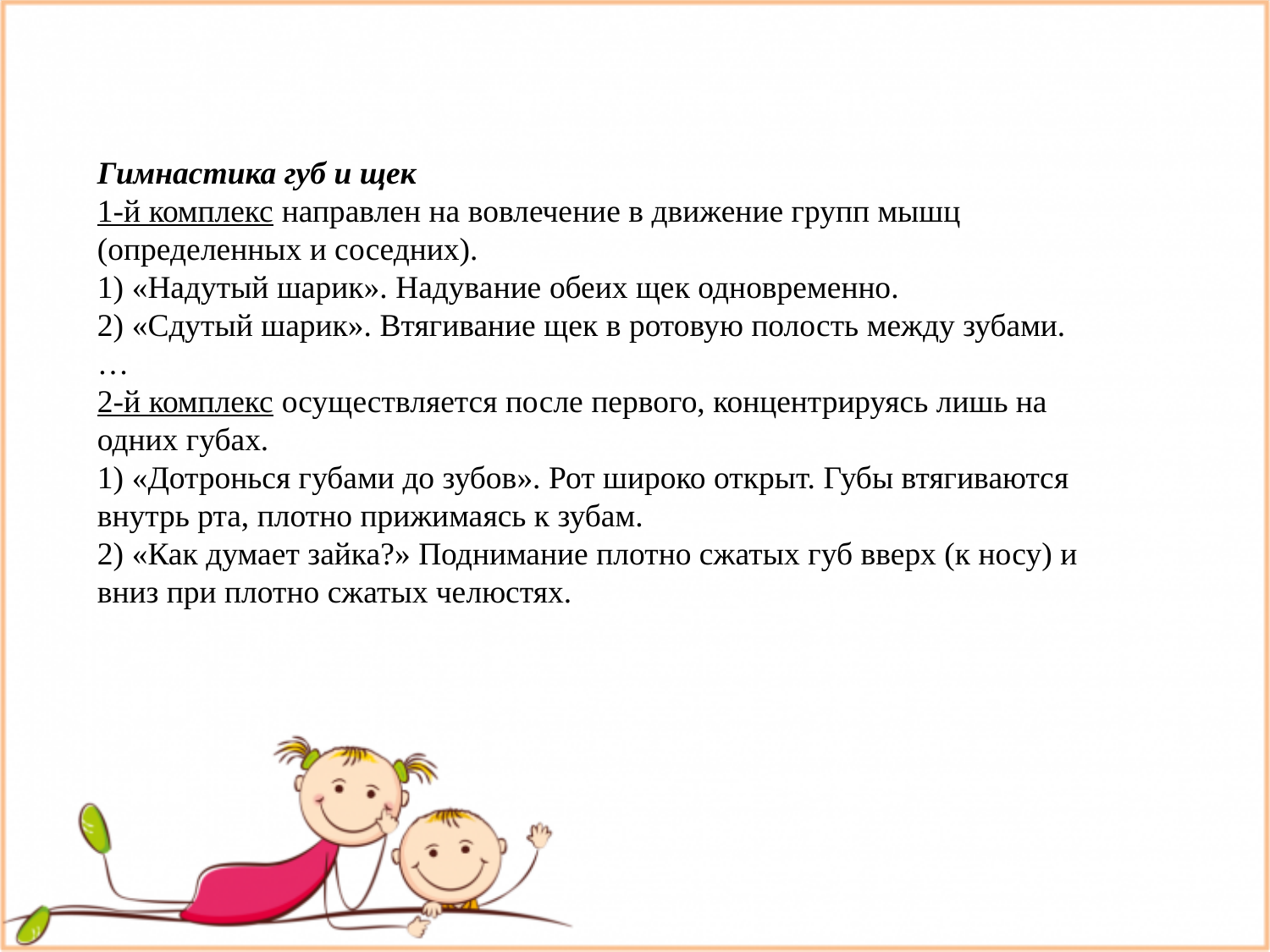

Гимнастика губ и щек
1-й комплекс направлен на вовлечение в движение групп мышц (определенных и соседних).
1) «Надутый шарик». Надувание обеих щек одновременно.
2) «Сдутый шарик». Втягивание щек в ротовую полость между зубами.
…
2-й комплекс осуществляется после первого, концентрируясь лишь на одних губах.
1) «Дотронься губами до зубов». Рот широко открыт. Губы втягиваются внутрь рта, плотно прижимаясь к зубам.
2) «Как думает зайка?» Поднимание плотно сжатых губ вверх (к носу) и вниз при плотно сжатых челюстях.